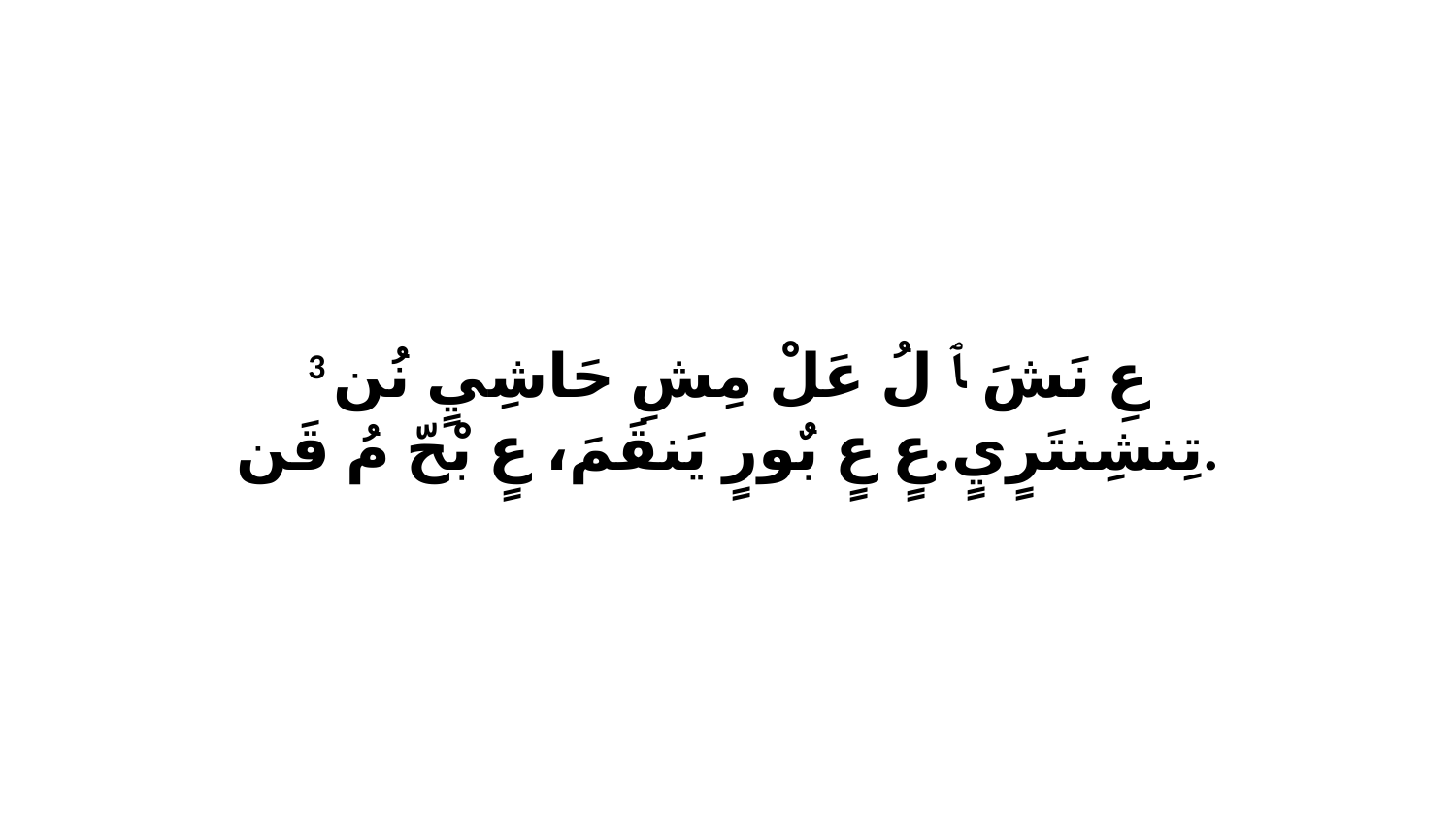

3 عِ نَشَ ﭑ لُ عَلْ مِشِ حَاشِيٍ نُن تِنشِنتَرٍيٍ.عٍ عٍ بٌورٍ يَنقَمَ، عٍ بْحّ مُ قَن.